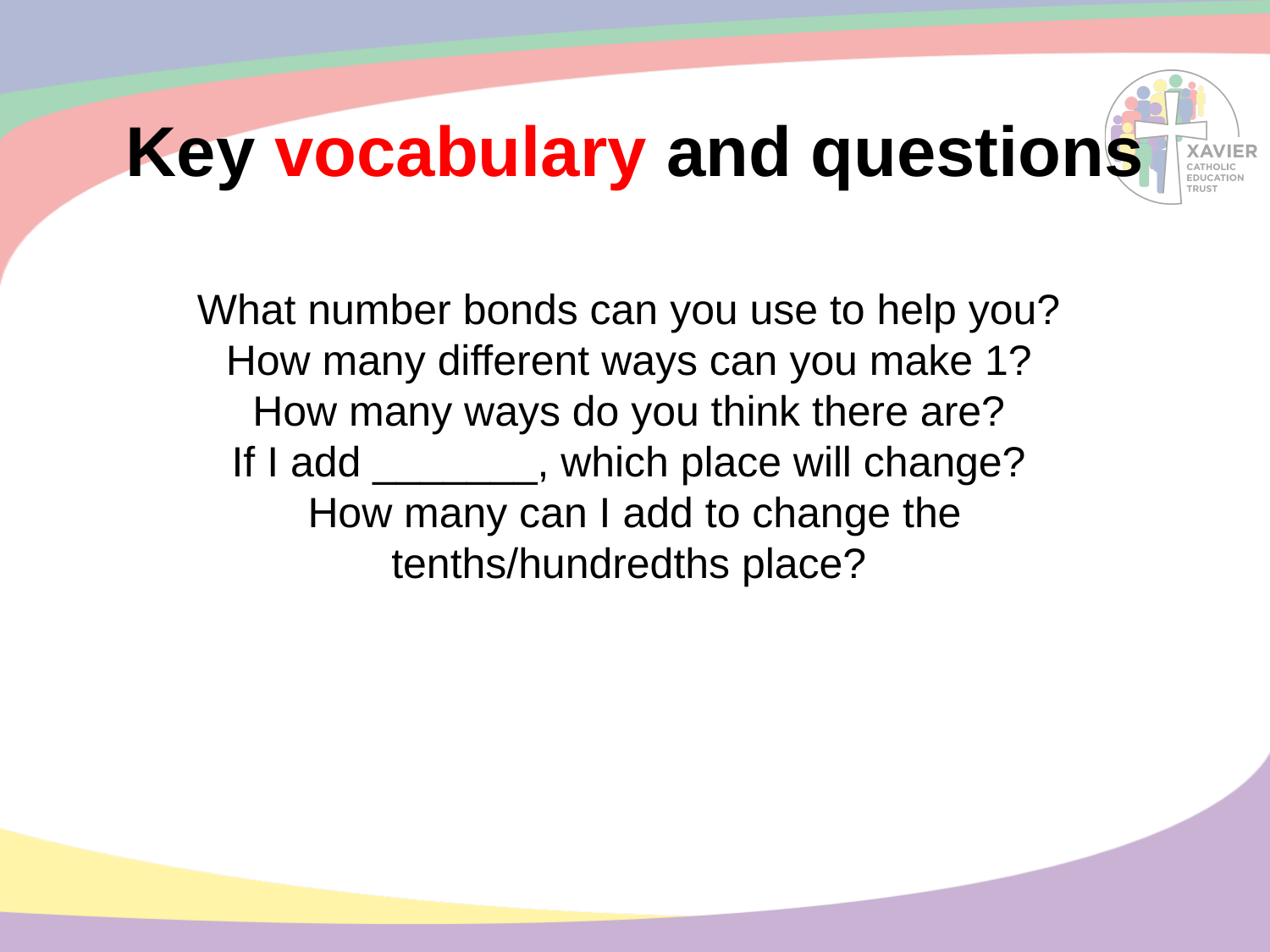

# Key vocabulary and questions

What number bonds can you use to help you?
How many different ways can you make 1?
How many ways do you think there are?
If I add _______, which place will change?
How many can I add to change the tenths/hundredths place?